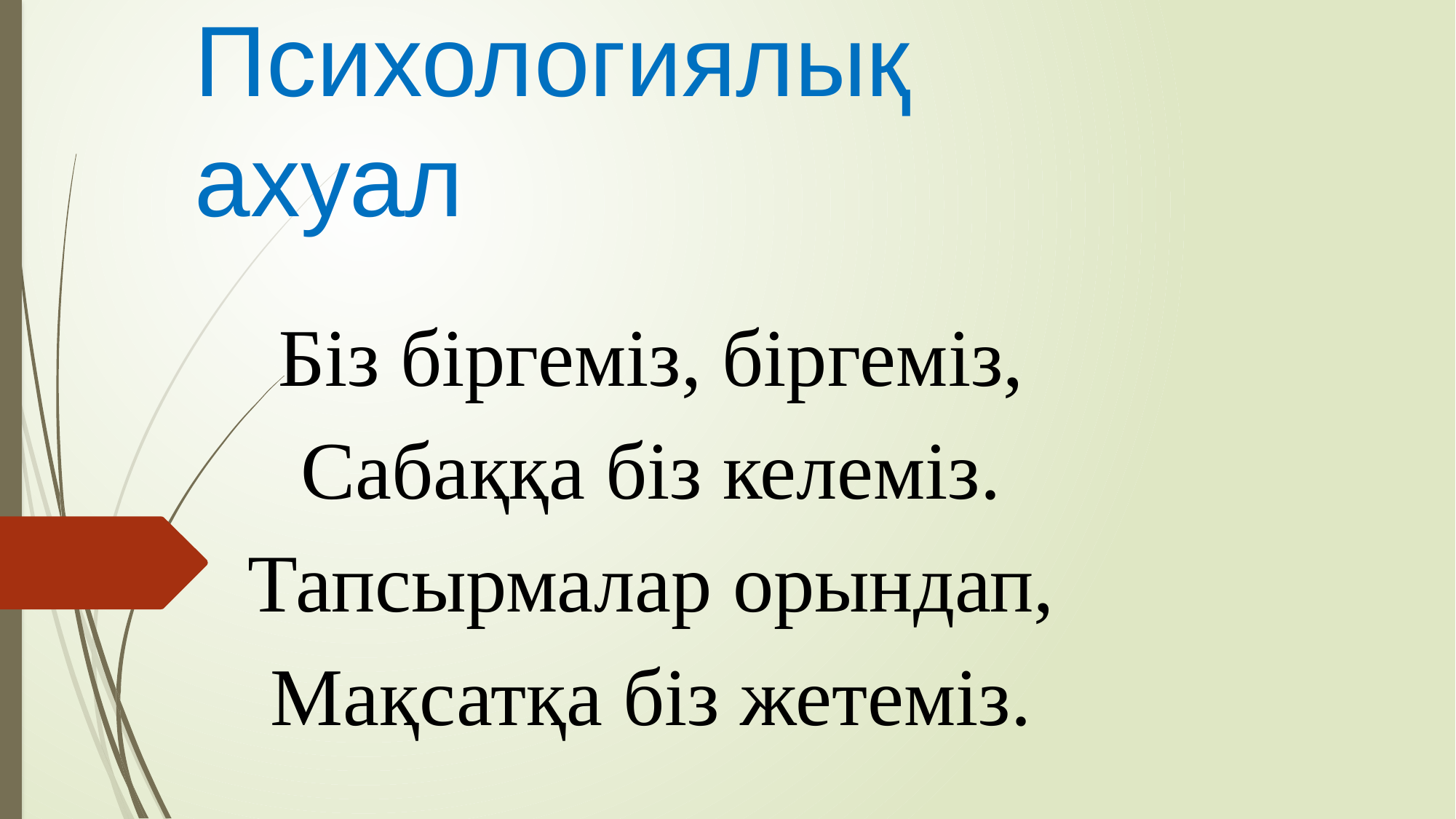

# Психологиялық       ахуал
Біз біргеміз, біргеміз,
Сабаққа біз келеміз.
Тапсырмалар орындап,
Мақсатқа біз жетеміз.